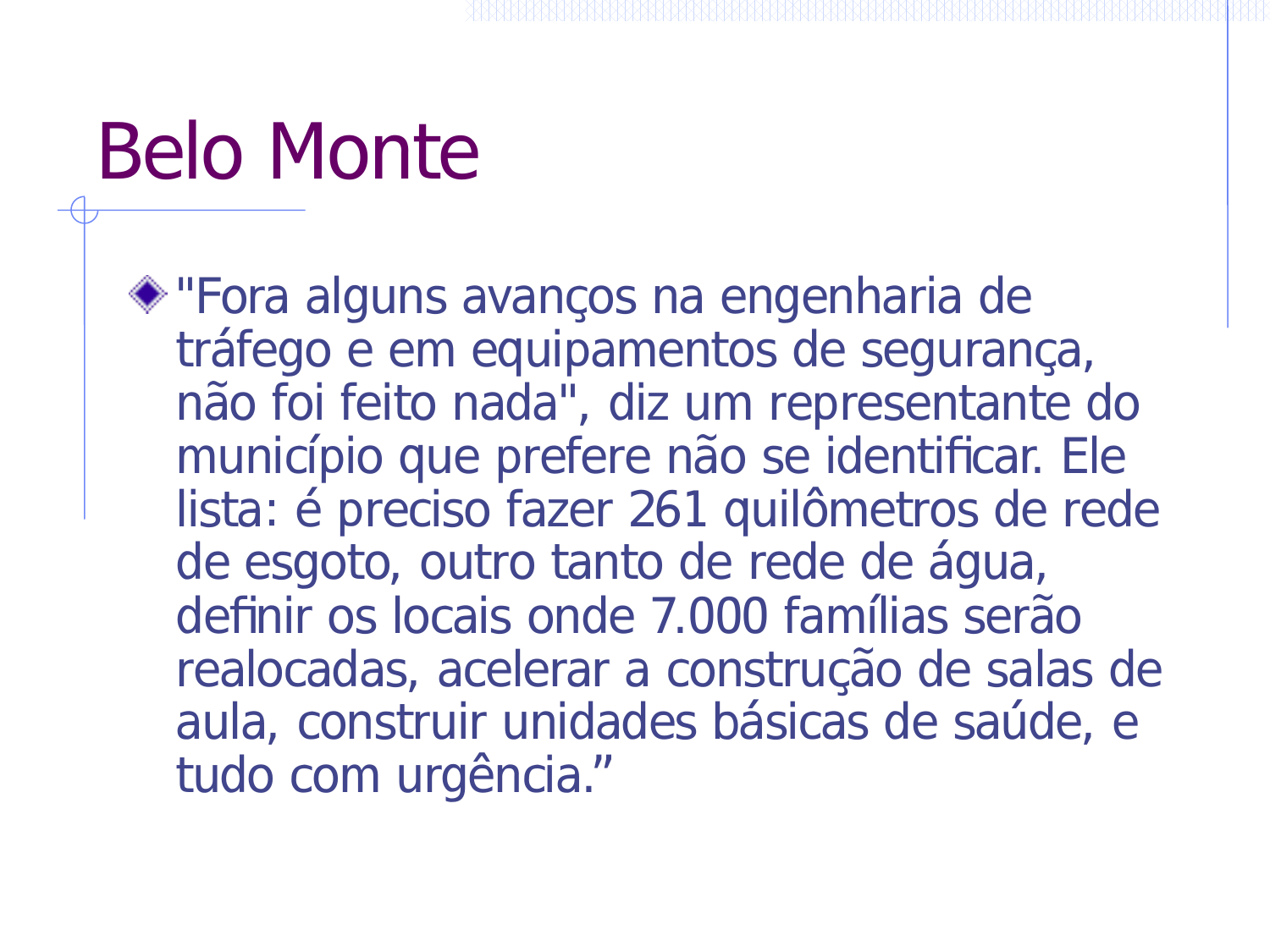

# Belo Monte
"Fora alguns avanços na engenharia de tráfego e em equipamentos de segurança, não foi feito nada", diz um representante do município que prefere não se identificar. Ele lista: é preciso fazer 261 quilômetros de rede de esgoto, outro tanto de rede de água, definir os locais onde 7.000 famílias serão realocadas, acelerar a construção de salas de aula, construir unidades básicas de saúde, e tudo com urgência.”